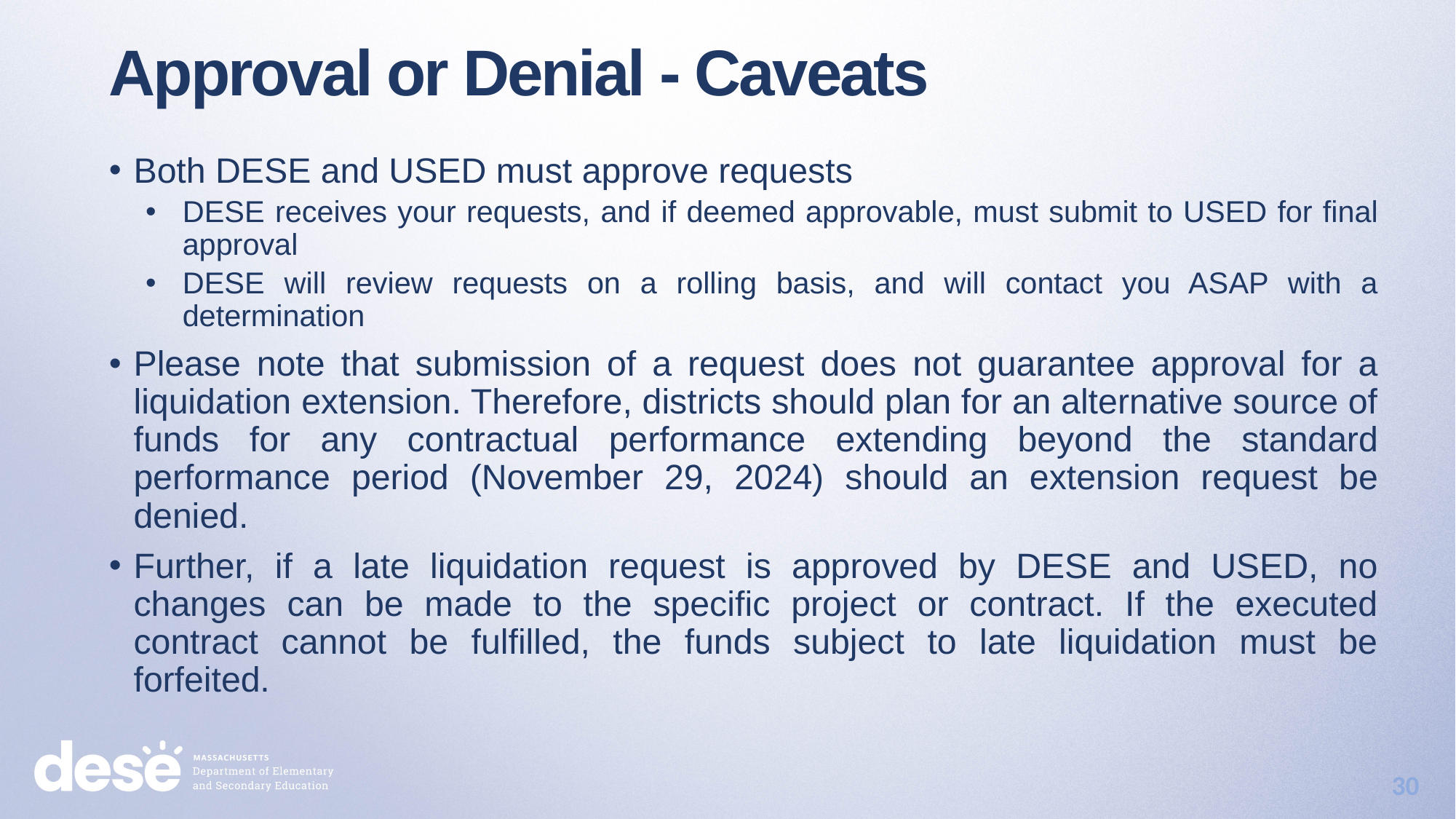

Approval or Denial - Caveats
Both DESE and USED must approve requests
DESE receives your requests, and if deemed approvable, must submit to USED for final approval
DESE will review requests on a rolling basis, and will contact you ASAP with a determination
Please note that submission of a request does not guarantee approval for a liquidation extension. Therefore, districts should plan for an alternative source of funds for any contractual performance extending beyond the standard performance period (November 29, 2024) should an extension request be denied.
Further, if a late liquidation request is approved by DESE and USED, no changes can be made to the specific project or contract. If the executed contract cannot be fulfilled, the funds subject to late liquidation must be forfeited.

30